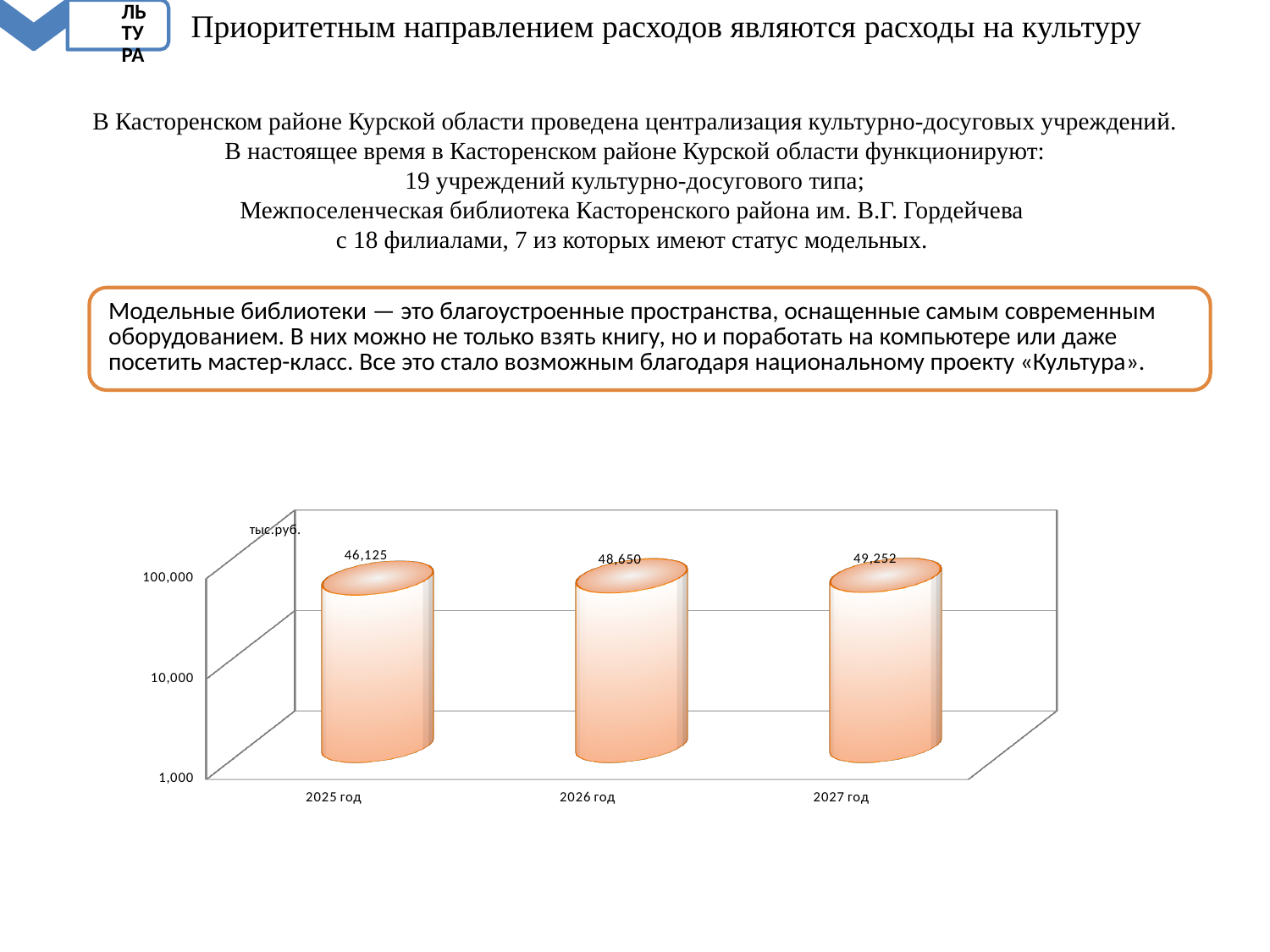

КУЛЬТУРА
Приоритетным направлением расходов являются расходы на культуру
В Касторенском районе Курской области проведена централизация культурно-досуговых учреждений.
В настоящее время в Касторенском районе Курской области функционируют:
19 учреждений культурно-досугового типа;
Межпоселенческая библиотека Касторенского района им. В.Г. Гордейчева
с 18 филиалами, 7 из которых имеют статус модельных.
Модельные библиотеки — это благоустроенные пространства, оснащенные самым современным оборудованием. В них можно не только взять книгу, но и поработать на компьютере или даже посетить мастер-класс. Все это стало возможным благодаря национальному проекту «Культура».

[unsupported chart]